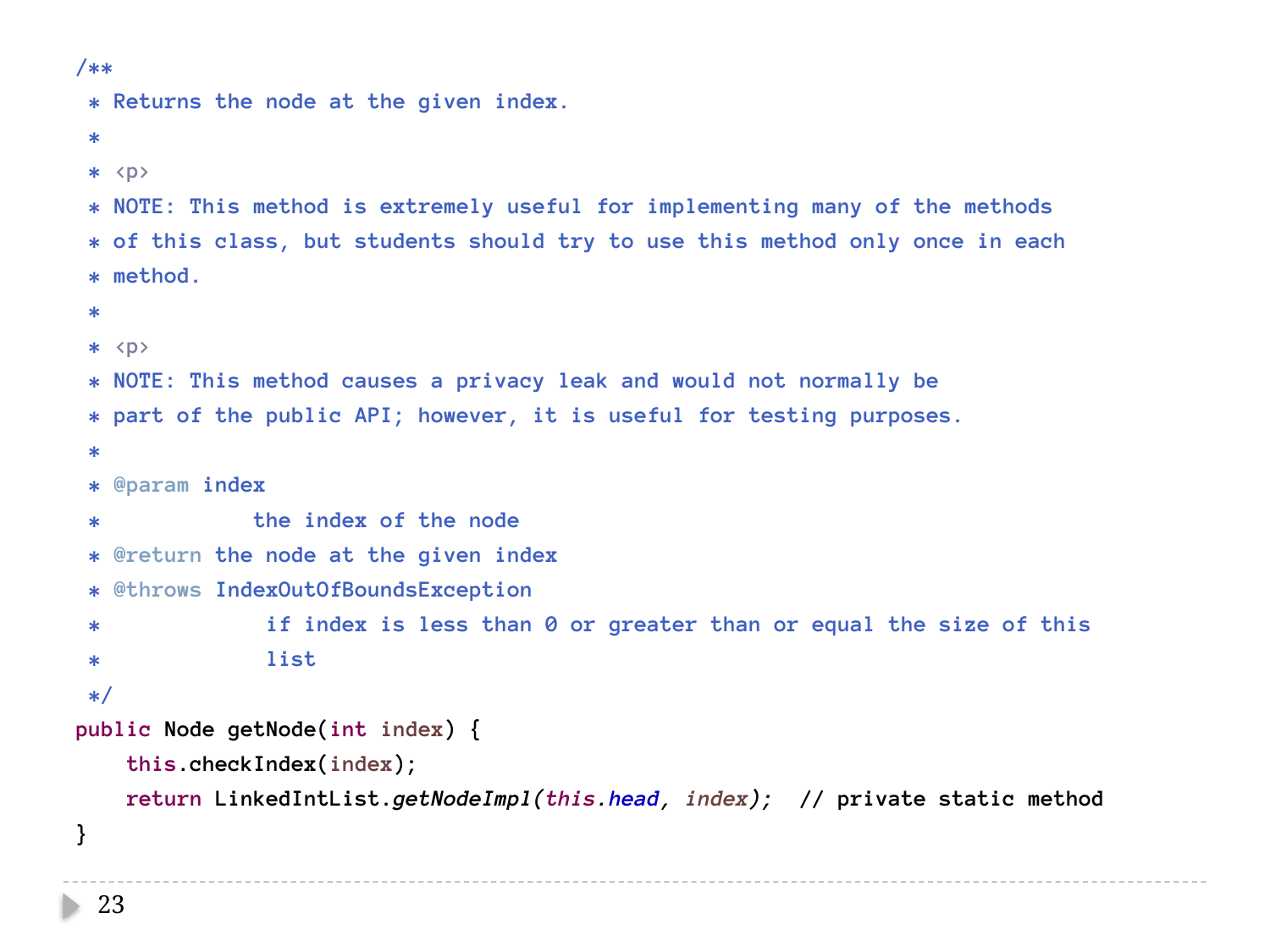

/**
 * Returns the node at the given index.
 *
 * <p>
 * NOTE: This method is extremely useful for implementing many of the methods
 * of this class, but students should try to use this method only once in each
 * method.
 *
 * <p>
 * NOTE: This method causes a privacy leak and would not normally be
 * part of the public API; however, it is useful for testing purposes.
 *
 * @param index
 *            the index of the node
 * @return the node at the given index
 * @throws IndexOutOfBoundsException
 *             if index is less than 0 or greater than or equal the size of this
 *             list
 */
public Node getNode(int index) {
    this.checkIndex(index);
    return LinkedIntList.getNodeImpl(this.head, index);  // private static method
}

23